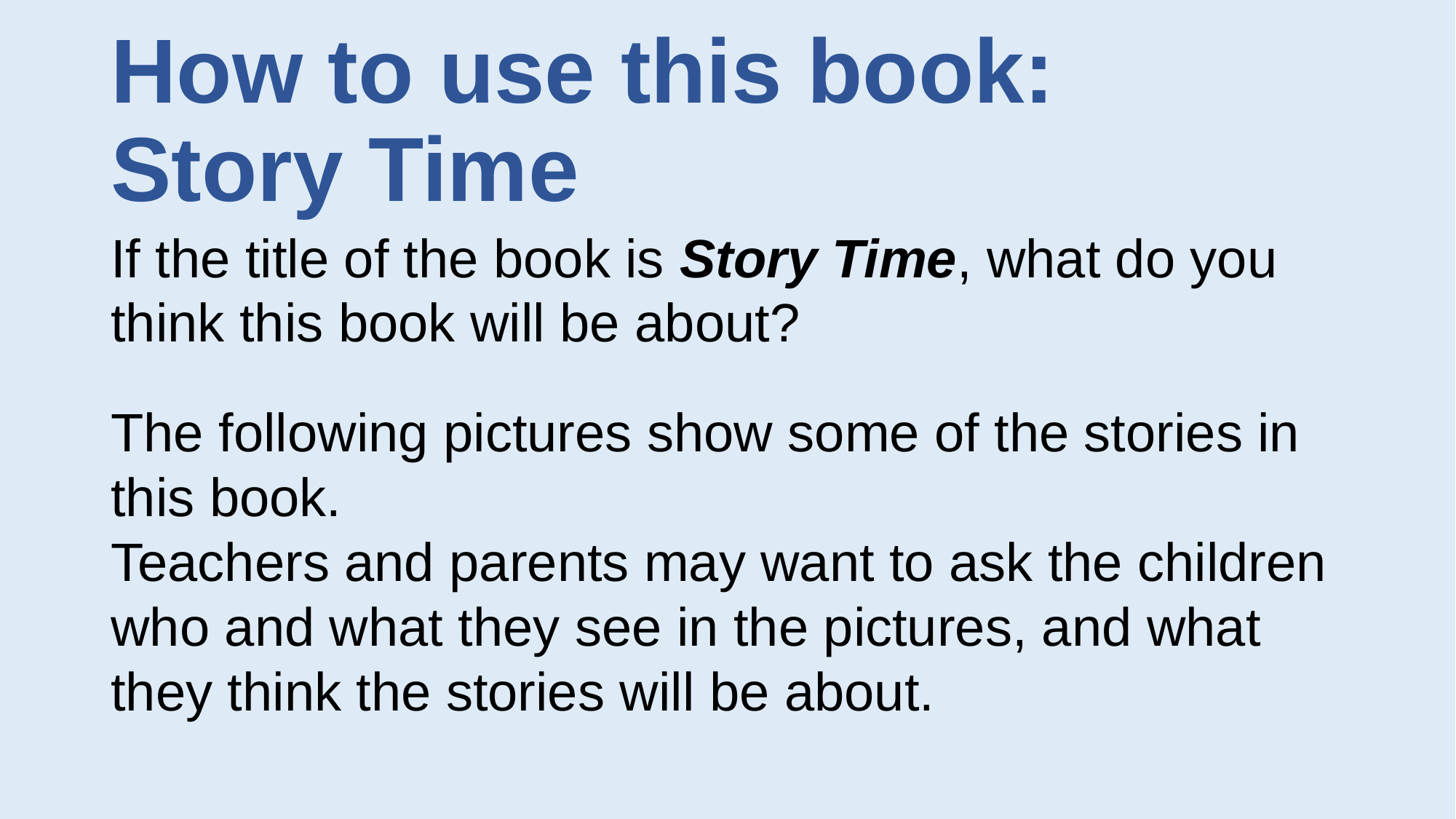

# How to use this book:   Story Time
If the title of the book is Story Time, what do you think this book will be about?

The following pictures show some of the stories in this book.
Teachers and parents may want to ask the children who and what they see in the pictures, and what they think the stories will be about.